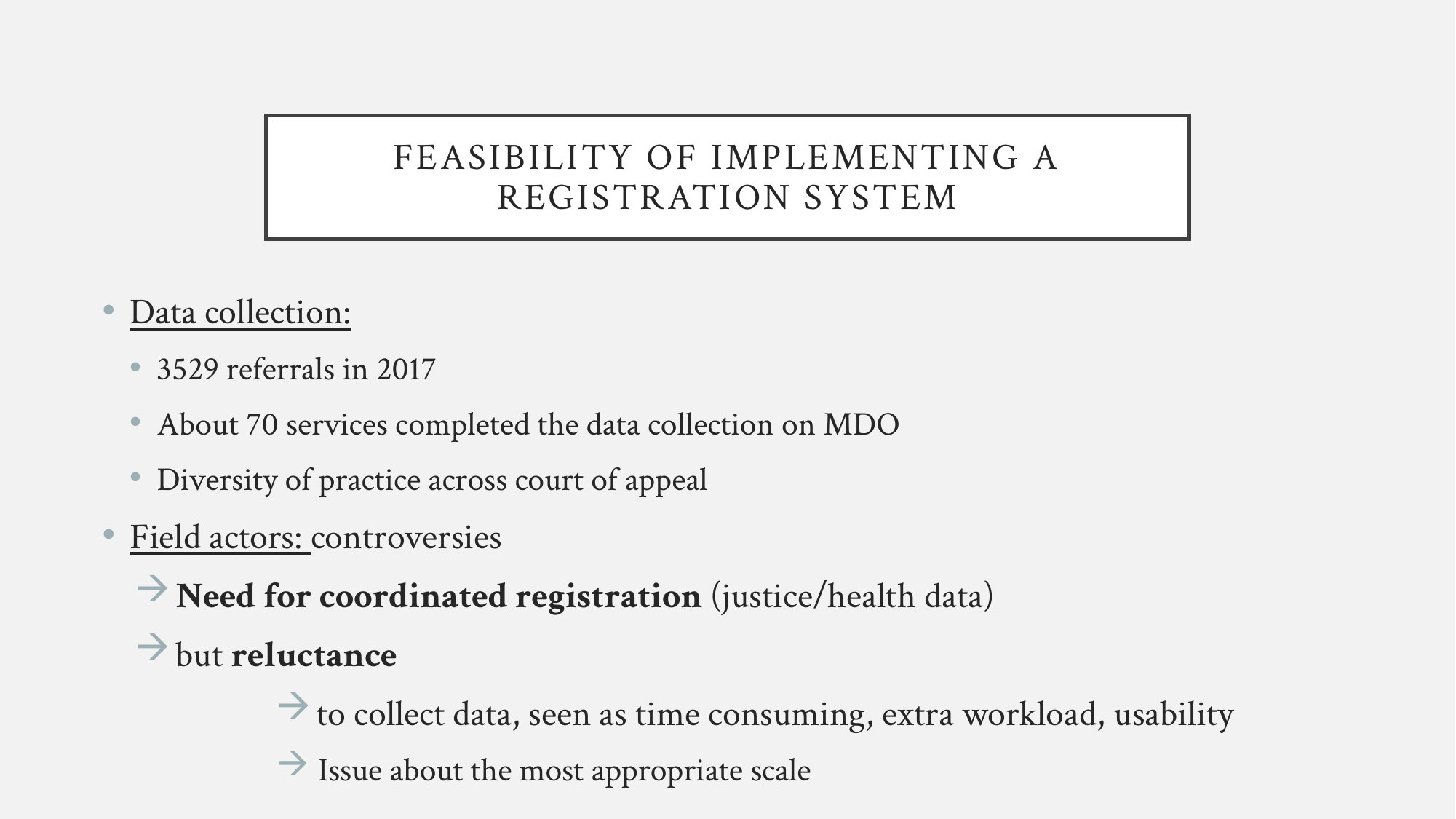

# Feasibility of implementing a registration system
Data collection:
3529 referrals in 2017
About 70 services completed the data collection on MDO
Diversity of practice across court of appeal
Field actors: controversies
Need for coordinated registration (justice/health data)
but reluctance
to collect data, seen as time consuming, extra workload, usability
Issue about the most appropriate scale